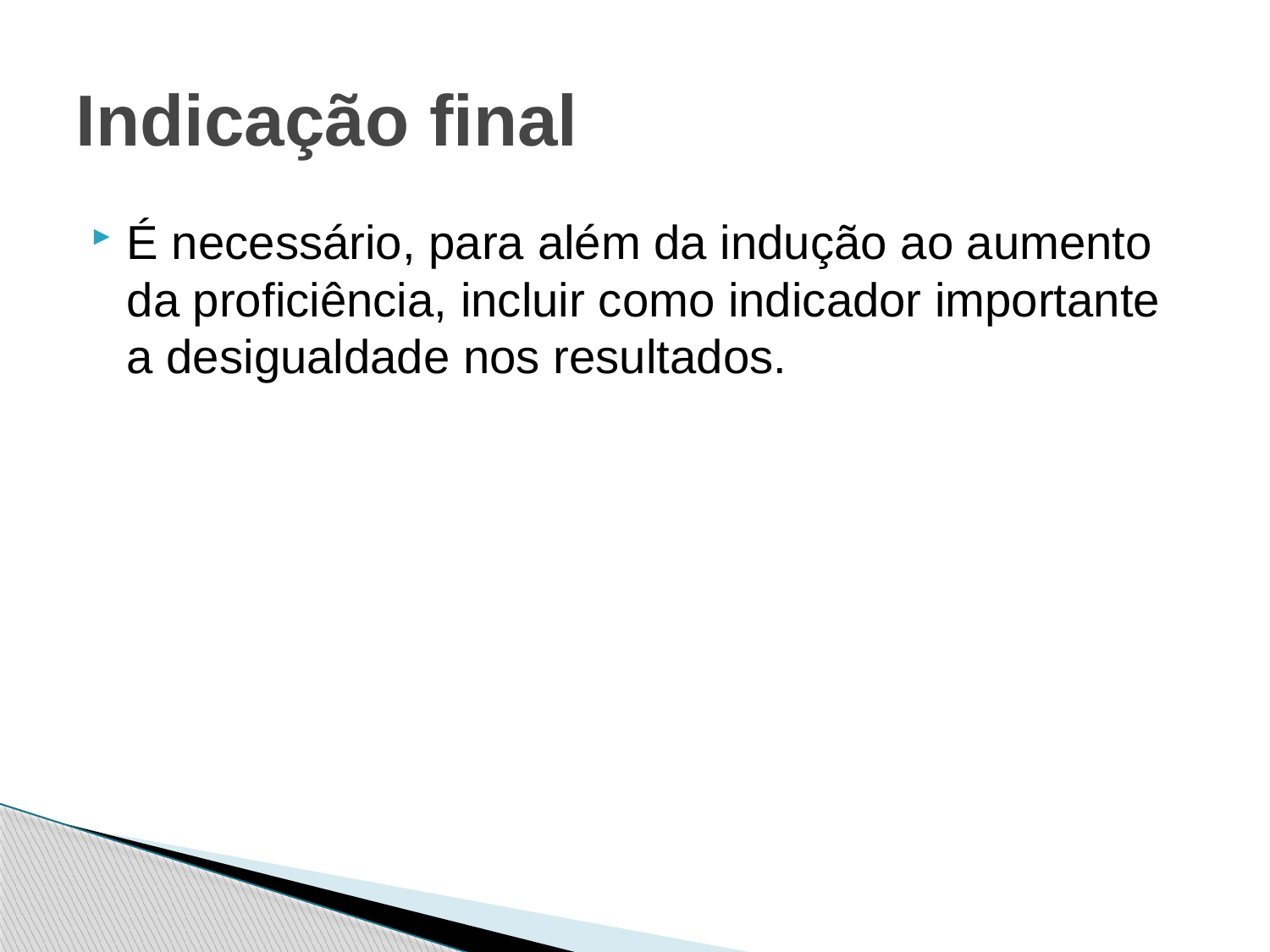

# Indicação final
É necessário, para além da indução ao aumento da proficiência, incluir como indicador importante a desigualdade nos resultados.